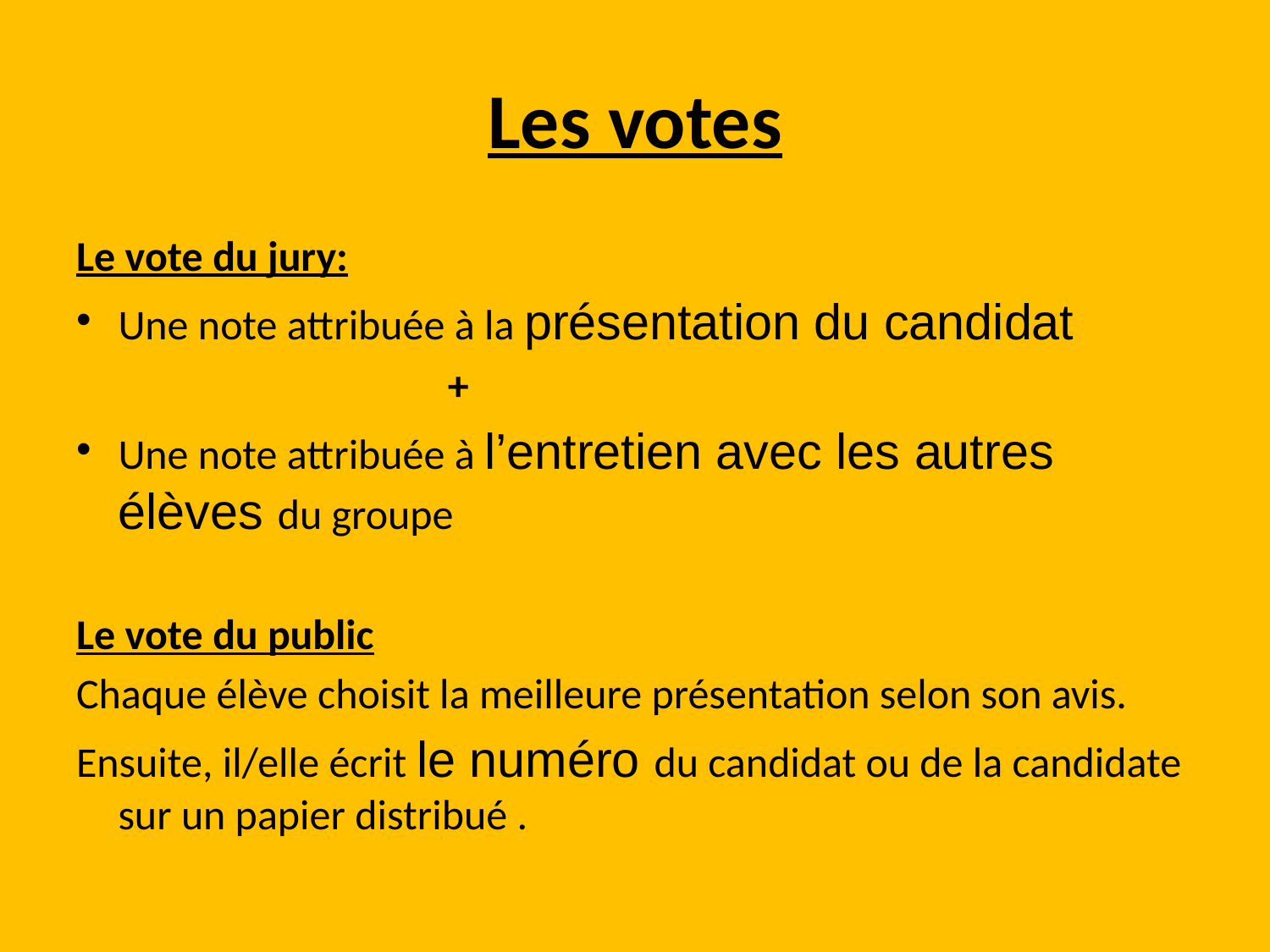

# Les votes
Le vote du jury:
Une note attribuée à la présentation du candidat
                                       +
Une note attribuée à l’entretien avec les autres élèves du groupe

Le vote du public
Chaque élève choisit la meilleure présentation selon son avis.
Ensuite, il/elle écrit le numéro du candidat ou de la candidate sur un papier distribué .